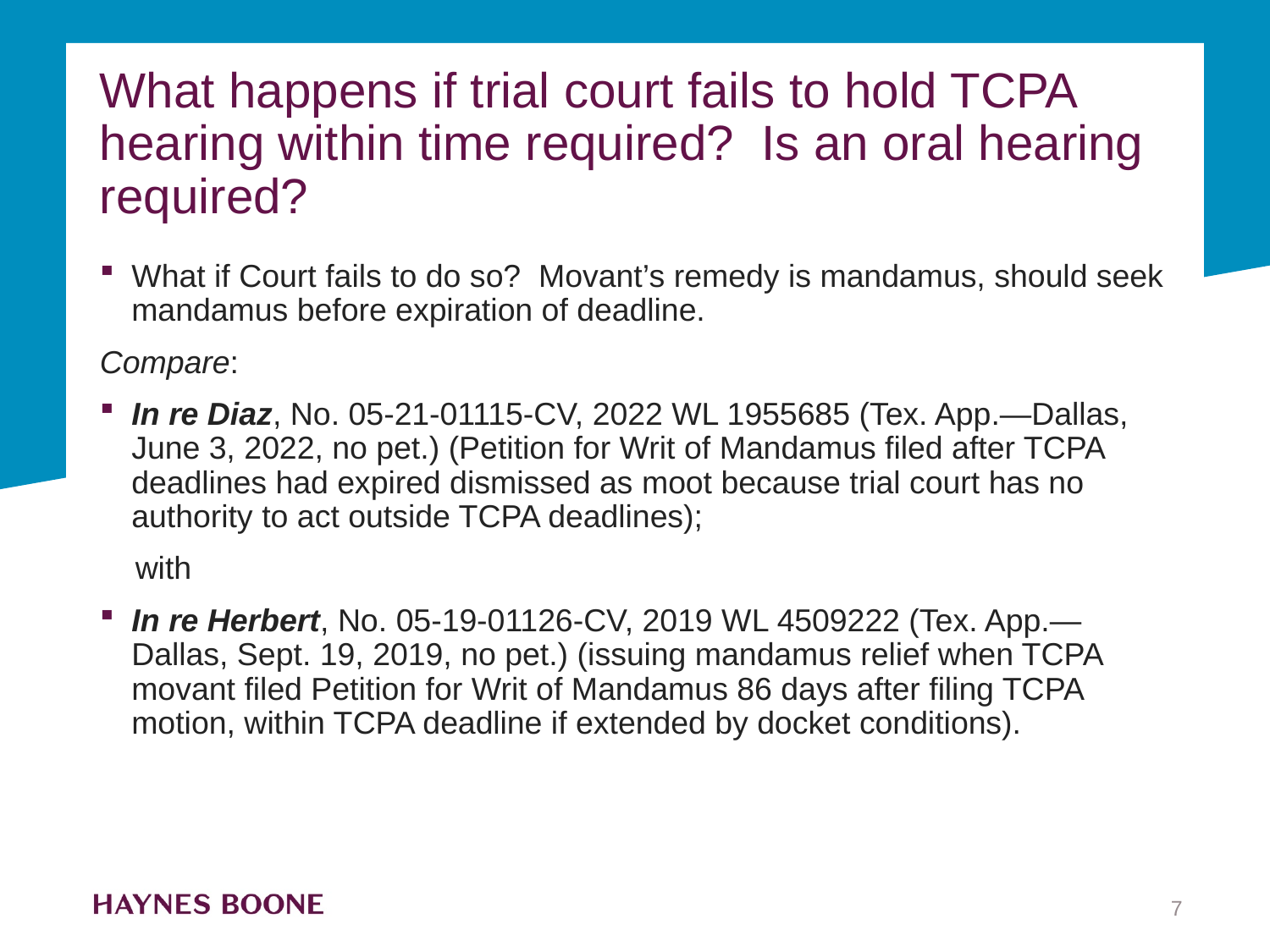

# What happens if trial court fails to hold TCPA hearing within time required?  Is an oral hearing required?
What if Court fails to do so?  Movant’s remedy is mandamus, should seek mandamus before expiration of deadline.
Compare:
In re Diaz, No. 05-21-01115-CV, 2022 WL 1955685 (Tex. App.—Dallas, June 3, 2022, no pet.) (Petition for Writ of Mandamus filed after TCPA deadlines had expired dismissed as moot because trial court has no authority to act outside TCPA deadlines);
    with
In re Herbert, No. 05-19-01126-CV, 2019 WL 4509222 (Tex. App.—Dallas, Sept. 19, 2019, no pet.) (issuing mandamus relief when TCPA movant filed Petition for Writ of Mandamus 86 days after filing TCPA motion, within TCPA deadline if extended by docket conditions).

7